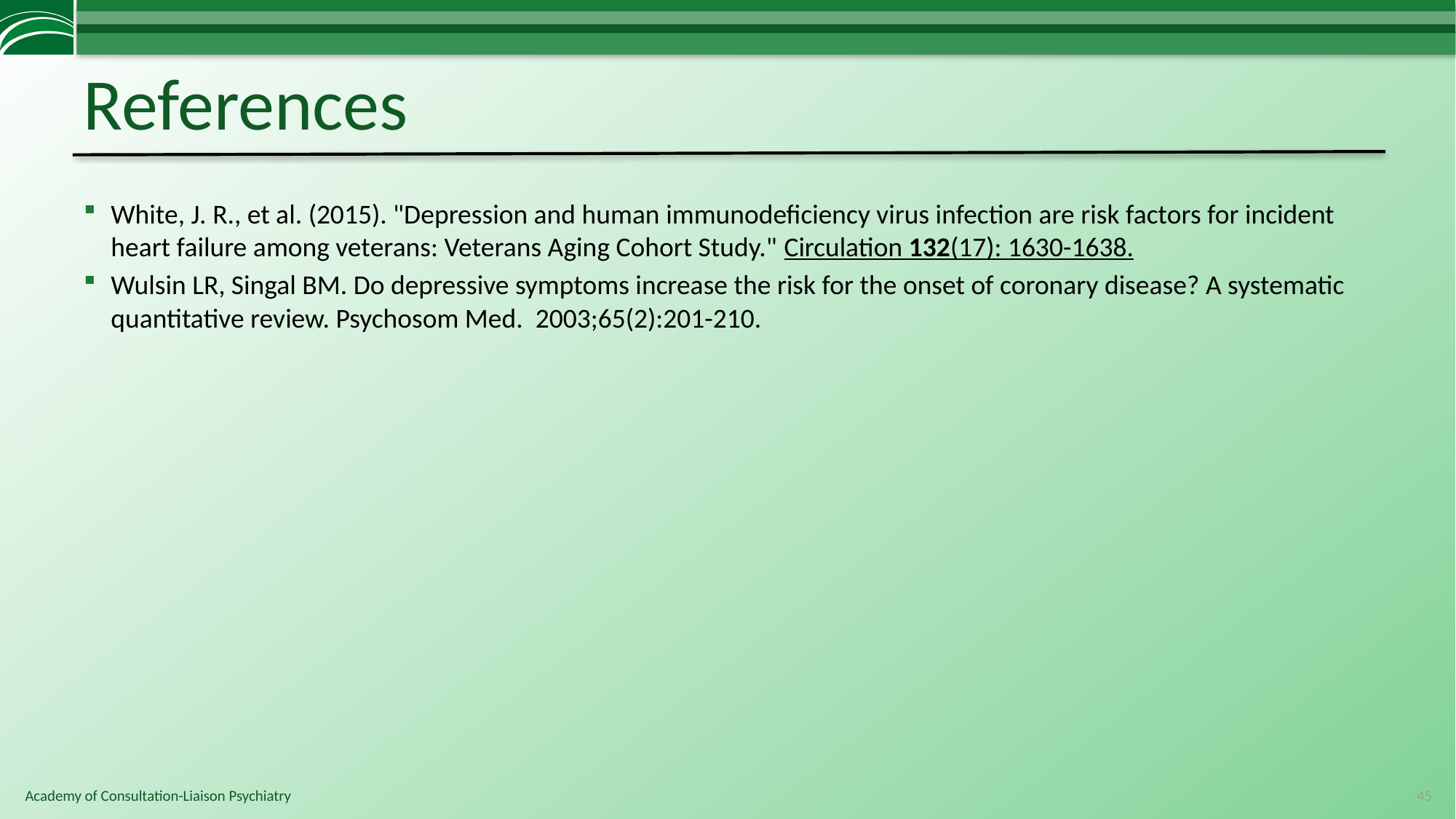

# References
White, J. R., et al. (2015). "Depression and human immunodeficiency virus infection are risk factors for incident heart failure among veterans: Veterans Aging Cohort Study." Circulation 132(17): 1630-1638.
Wulsin LR, Singal BM. Do depressive symptoms increase the risk for the onset of coronary disease? A systematic quantitative review. Psychosom Med.  2003;65(2):201-210.

45